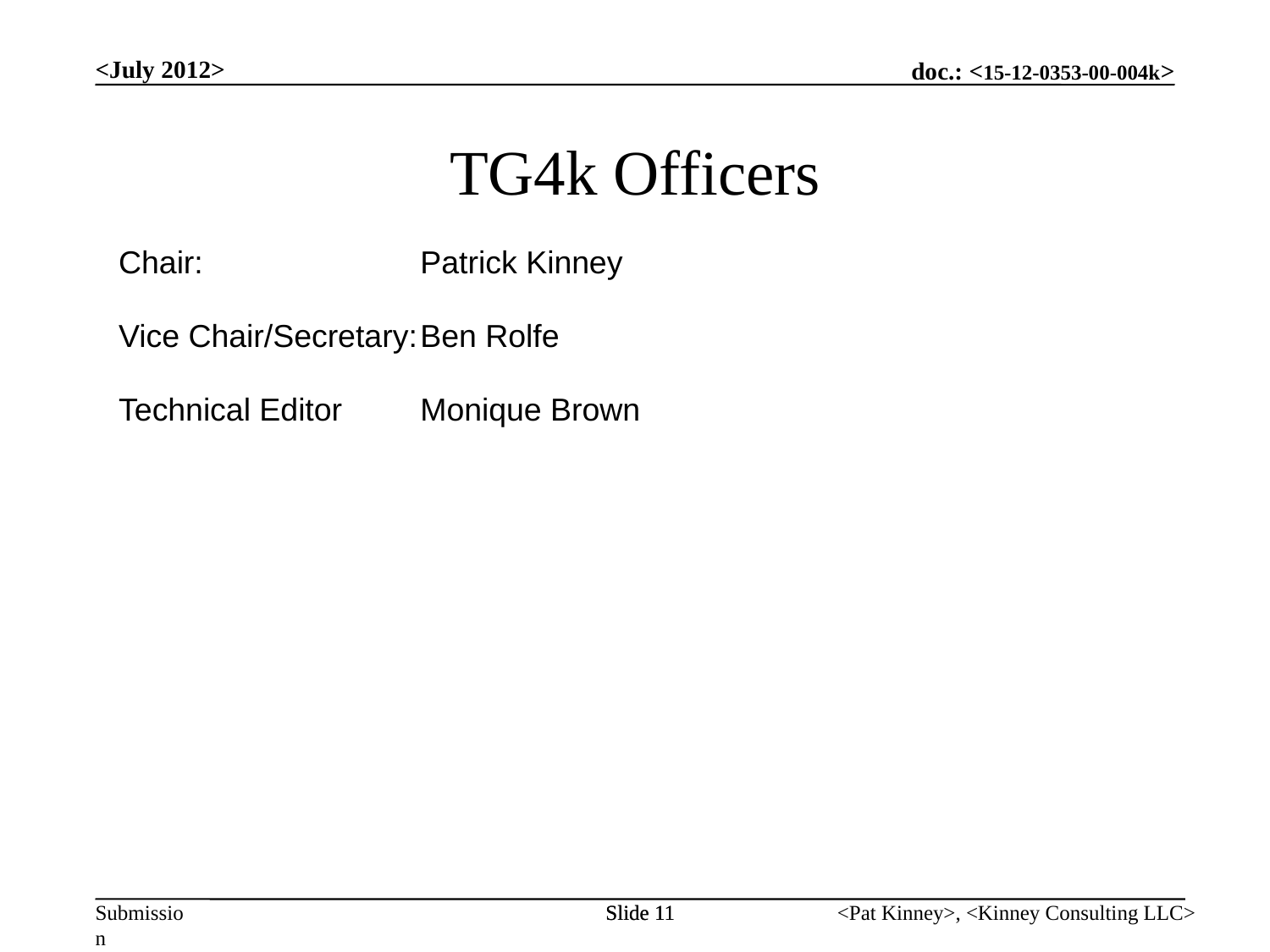

TG4k Officers
<July 2012>
Chair:		Patrick Kinney

Vice Chair/Secretary:	Ben Rolfe

Technical Editor	Monique Brown
Slide 11
Slide 11
<Pat Kinney>, <Kinney Consulting LLC>